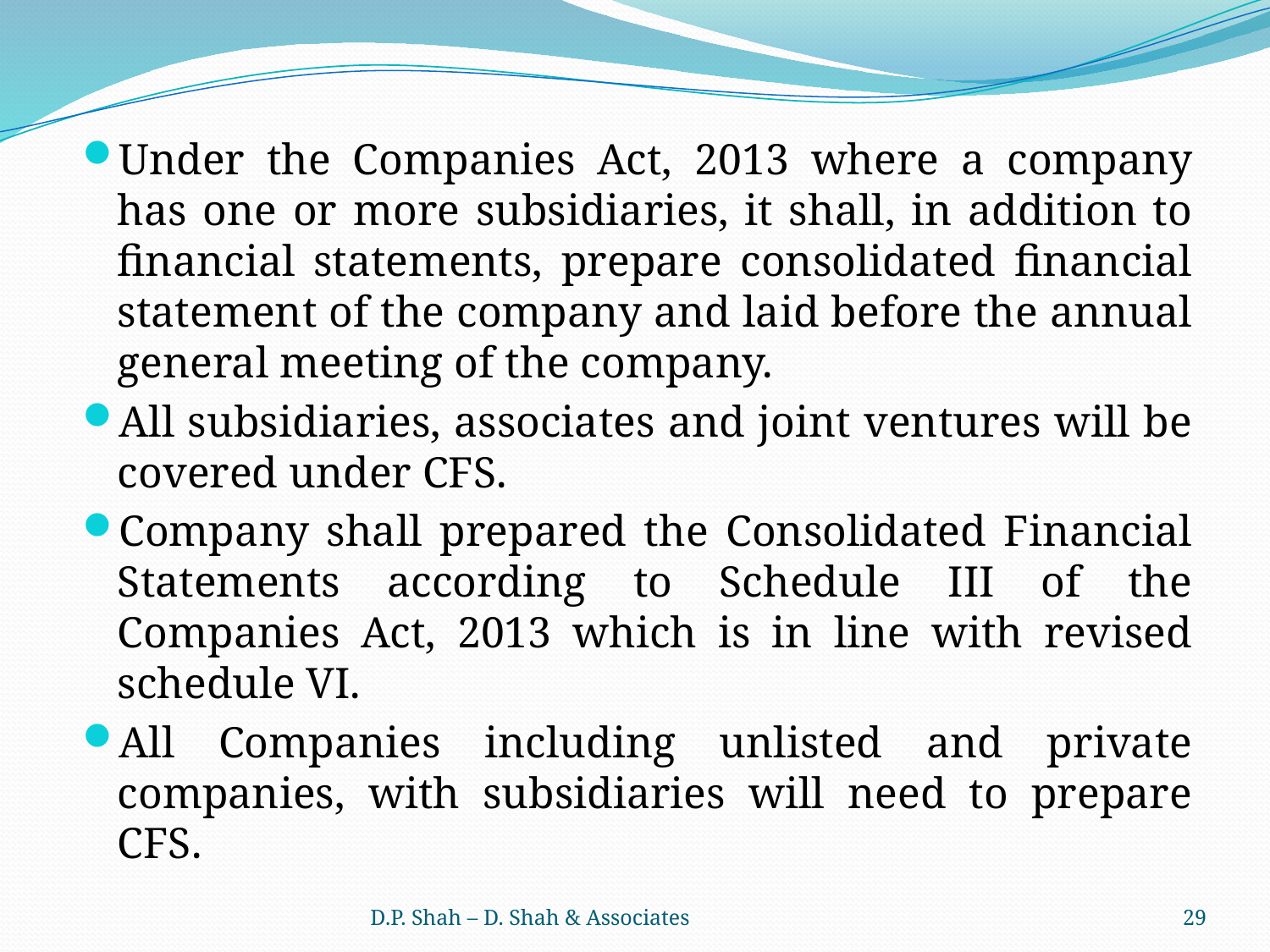

Under the Companies Act, 2013 where a company has one or more subsidiaries, it shall, in addition to financial statements, prepare consolidated financial statement of the company and laid before the annual general meeting of the company.
All subsidiaries, associates and joint ventures will be covered under CFS.
Company shall prepared the Consolidated Financial Statements according to Schedule III of the Companies Act, 2013 which is in line with revised schedule VI.
All Companies including unlisted and private companies, with subsidiaries will need to prepare CFS.

D.P. Shah – D. Shah & Associates
29